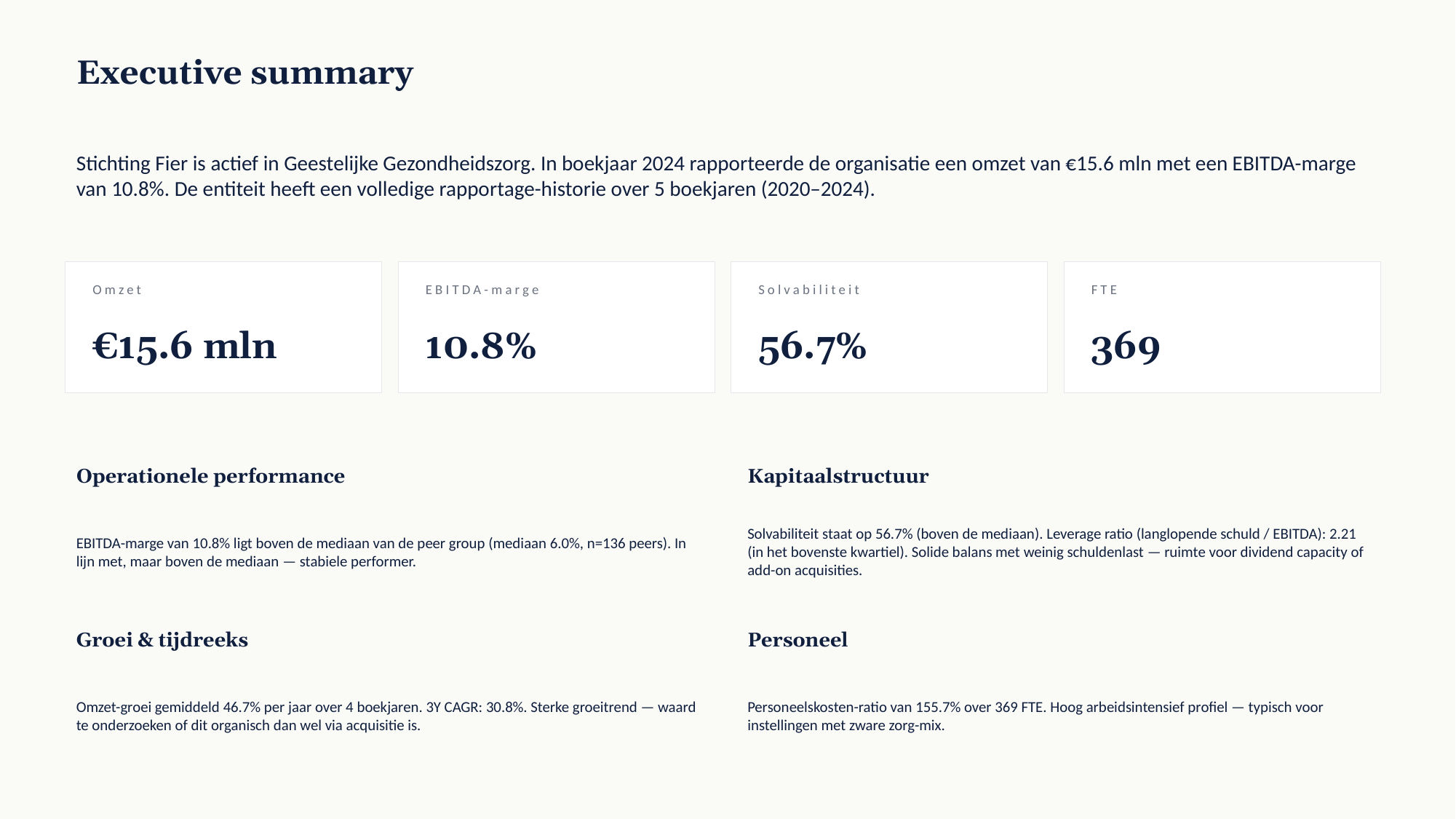

Executive summary
Stichting Fier is actief in Geestelijke Gezondheidszorg. In boekjaar 2024 rapporteerde de organisatie een omzet van €15.6 mln met een EBITDA-marge van 10.8%. De entiteit heeft een volledige rapportage-historie over 5 boekjaren (2020–2024).

Omzet
EBITDA-marge
Solvabiliteit
FTE
€15.6 mln
10.8%
56.7%
369
Operationele performance
Kapitaalstructuur
EBITDA-marge van 10.8% ligt boven de mediaan van de peer group (mediaan 6.0%, n=136 peers). In lijn met, maar boven de mediaan — stabiele performer.
Solvabiliteit staat op 56.7% (boven de mediaan). Leverage ratio (langlopende schuld / EBITDA): 2.21 (in het bovenste kwartiel). Solide balans met weinig schuldenlast — ruimte voor dividend capacity of add-on acquisities.
Groei & tijdreeks
Personeel
Omzet-groei gemiddeld 46.7% per jaar over 4 boekjaren. 3Y CAGR: 30.8%. Sterke groeitrend — waard te onderzoeken of dit organisch dan wel via acquisitie is.
Personeelskosten-ratio van 155.7% over 369 FTE. Hoog arbeidsintensief profiel — typisch voor instellingen met zware zorg-mix.